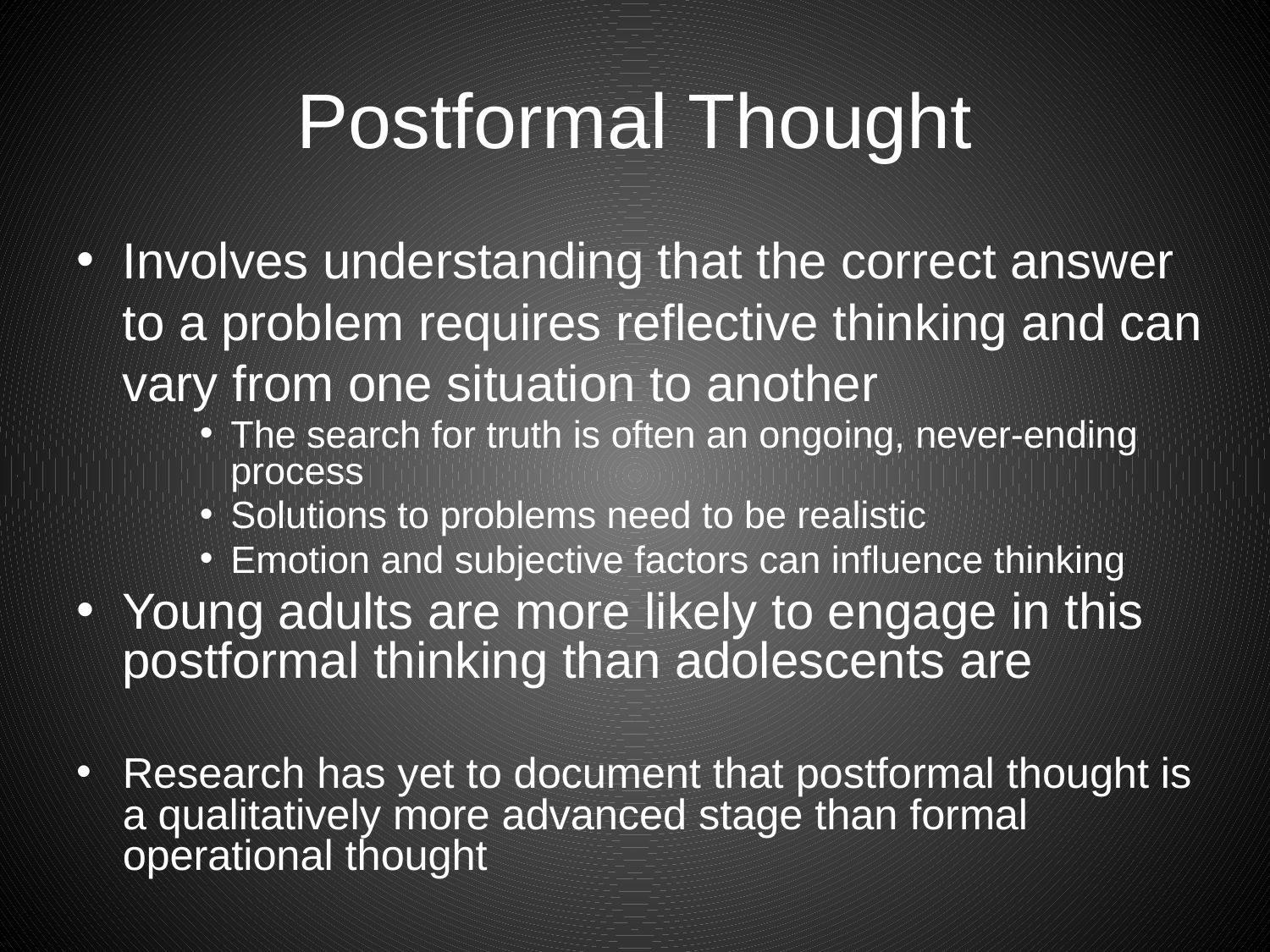

# Postformal Thought
Involves understanding that the correct answer to a problem requires reflective thinking and can vary from one situation to another
The search for truth is often an ongoing, never-ending process
Solutions to problems need to be realistic
Emotion and subjective factors can influence thinking
Young adults are more likely to engage in this postformal thinking than adolescents are

Research has yet to document that postformal thought is a qualitatively more advanced stage than formal operational thought